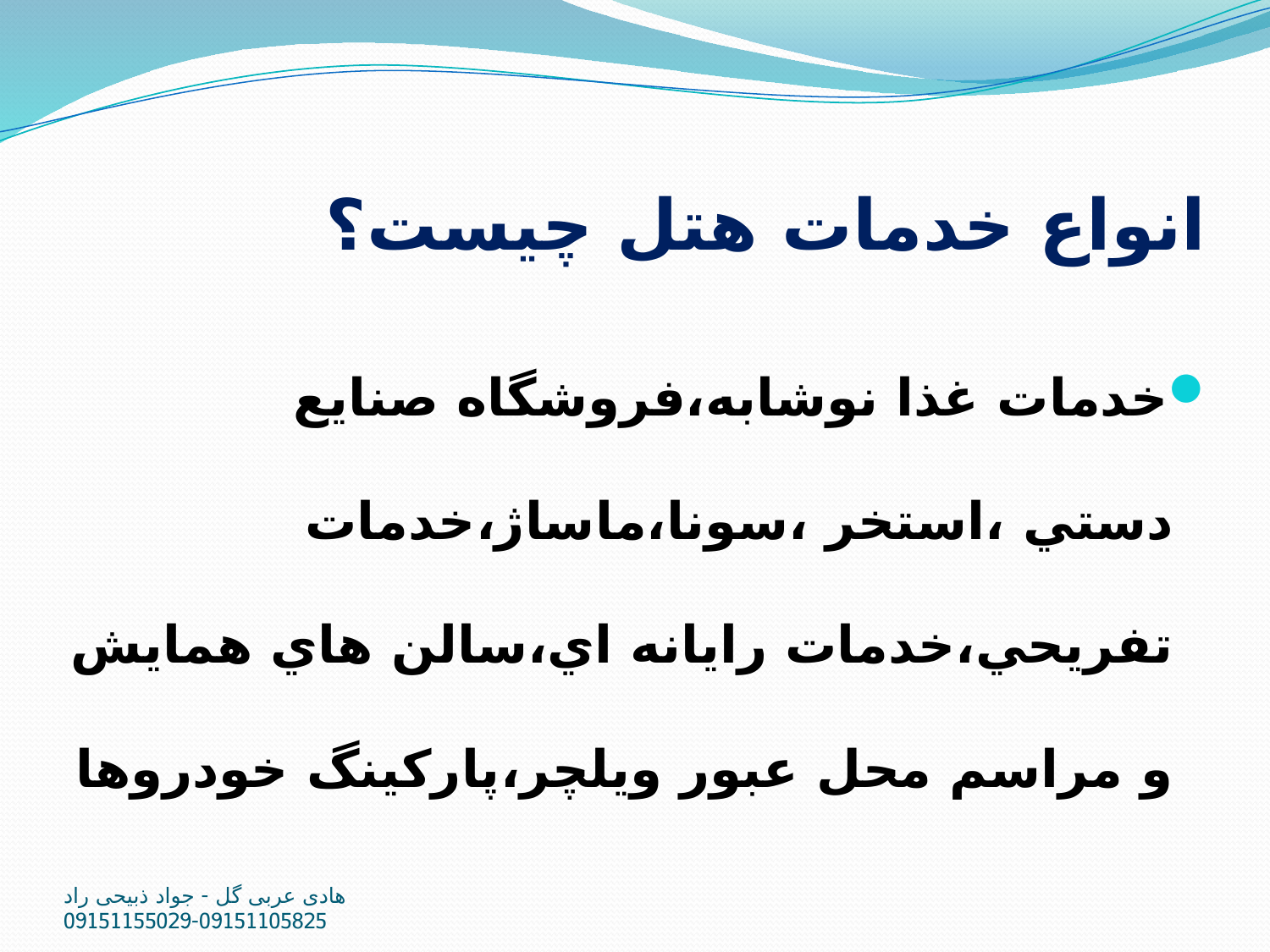

# انواع خدمات هتل چيست؟
خدمات غذا نوشابه،فروشگاه صنايع دستي ،استخر ،سونا،ماساژ،خدمات تفريحي،خدمات رايانه اي،سالن هاي همايش و مراسم محل عبور ويلچر،پاركينگ خودروها

هادی عربی گل - جواد ذبیحی راد 09151105825-09151155029